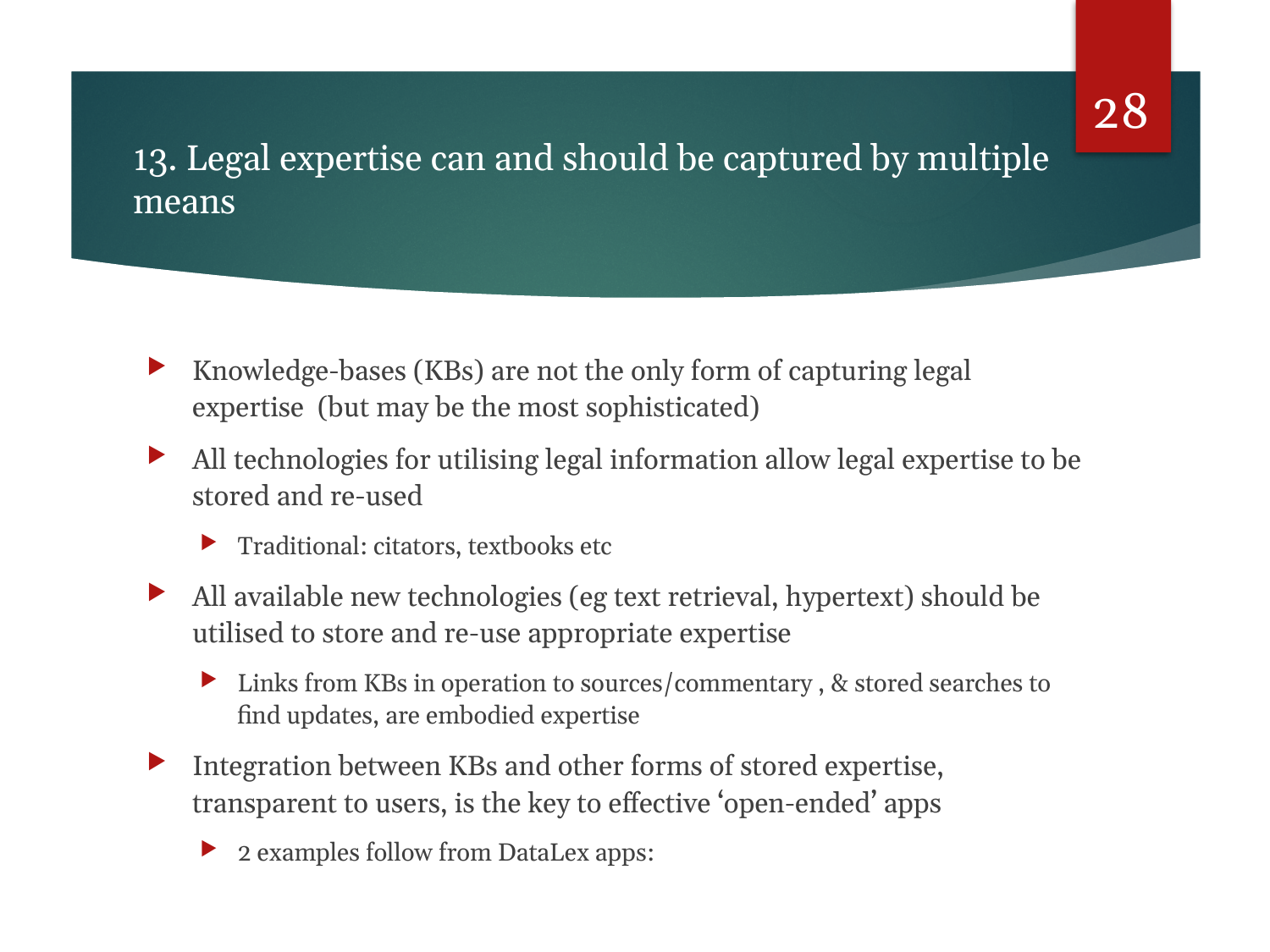

28
# 13. Legal expertise can and should be captured by multiple means
Knowledge-bases (KBs) are not the only form of capturing legal expertise  (but may be the most sophisticated)
All technologies for utilising legal information allow legal expertise to be stored and re-used
Traditional: citators, textbooks etc
All available new technologies (eg text retrieval, hypertext) should be utilised to store and re-use appropriate expertise
Links from KBs in operation to sources/commentary , & stored searches to find updates, are embodied expertise
Integration between KBs and other forms of stored expertise, transparent to users, is the key to effective ‘open-ended’ apps
2 examples follow from DataLex apps: